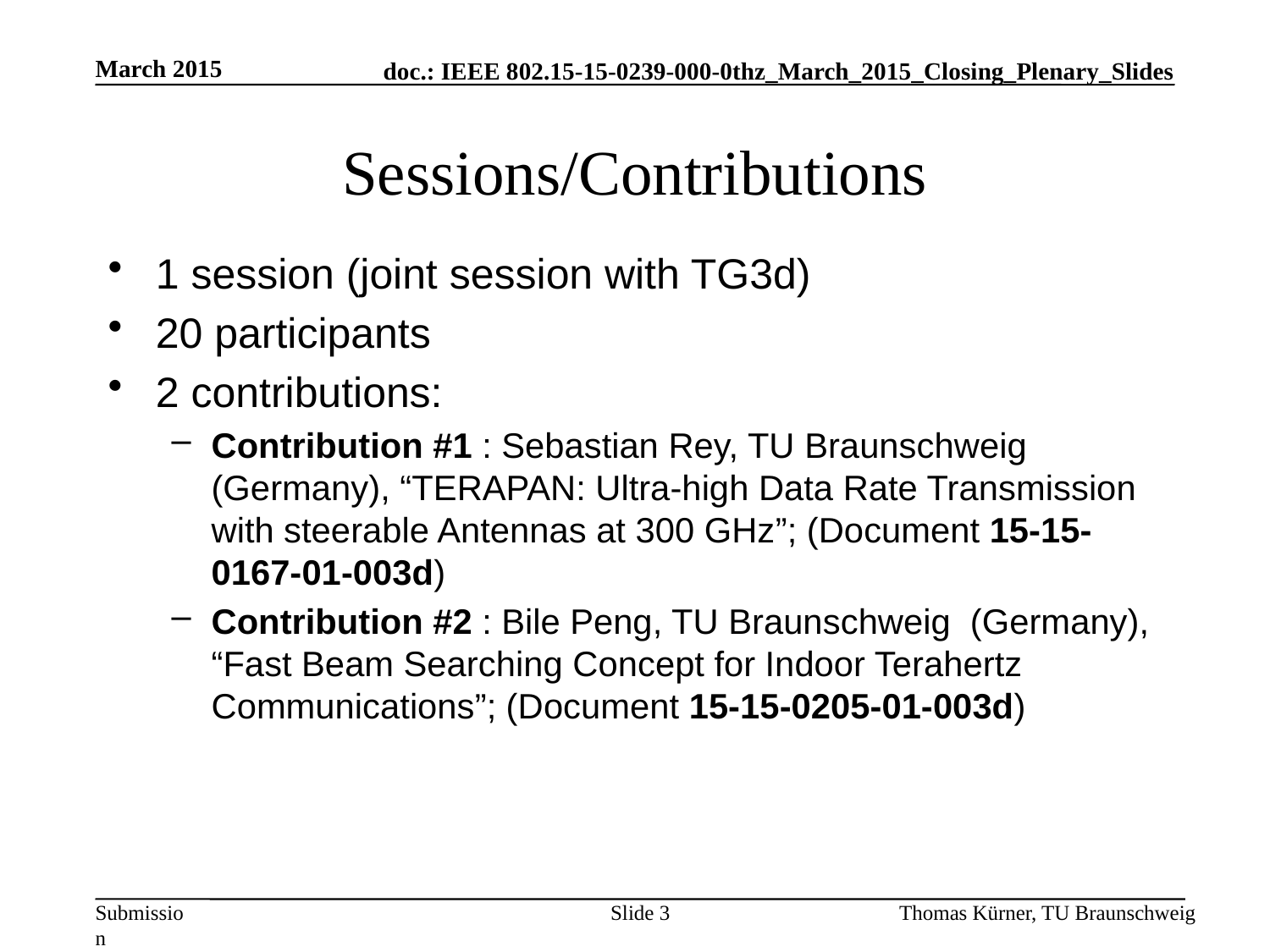

March 2015
# Sessions/Contributions
1 session (joint session with TG3d)
20 participants
2 contributions:
Contribution #1 : Sebastian Rey, TU Braunschweig  (Germany), “TERAPAN: Ultra-high Data Rate Transmission with steerable Antennas at 300 GHz”; (Document 15-15-0167-01-003d)
Contribution #2 : Bile Peng, TU Braunschweig  (Germany), “Fast Beam Searching Concept for Indoor Terahertz Communications”; (Document 15-15-0205-01-003d)

Slide 3
Thomas Kürner, TU Braunschweig